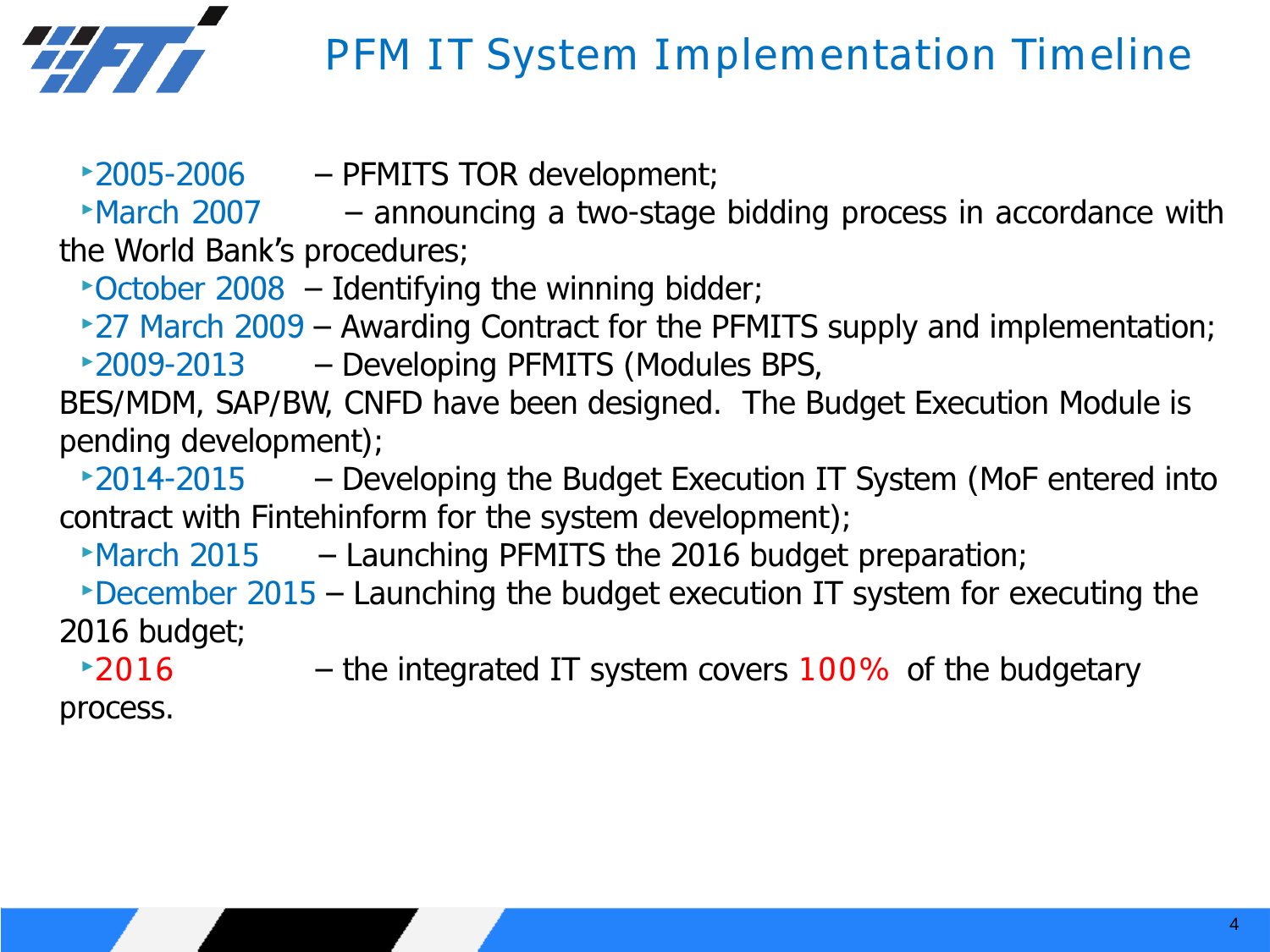

# PFM IT System Implementation Timeline
2005-2006       – PFMITS TOR development;
March 2007       – announcing a two-stage bidding process in accordance with the World Bank’s procedures;
October 2008  – Identifying the winning bidder;
27 March 2009 – Awarding Contract for the PFMITS supply and implementation;
2009-2013       – Developing PFMITS (Modules BPS,   			   BES/MDM, SAP/BW, CNFD have been designed.  The Budget Execution Module is pending development);
2014-2015       – Developing the Budget Execution IT System (MoF entered into contract with Fintehinform for the system development);
March 2015      – Launching PFMITS the 2016 budget preparation;
December 2015 – Launching the budget execution IT system for executing the 2016 budget;
2016              – the integrated IT system covers 100% of the budgetary process.

4